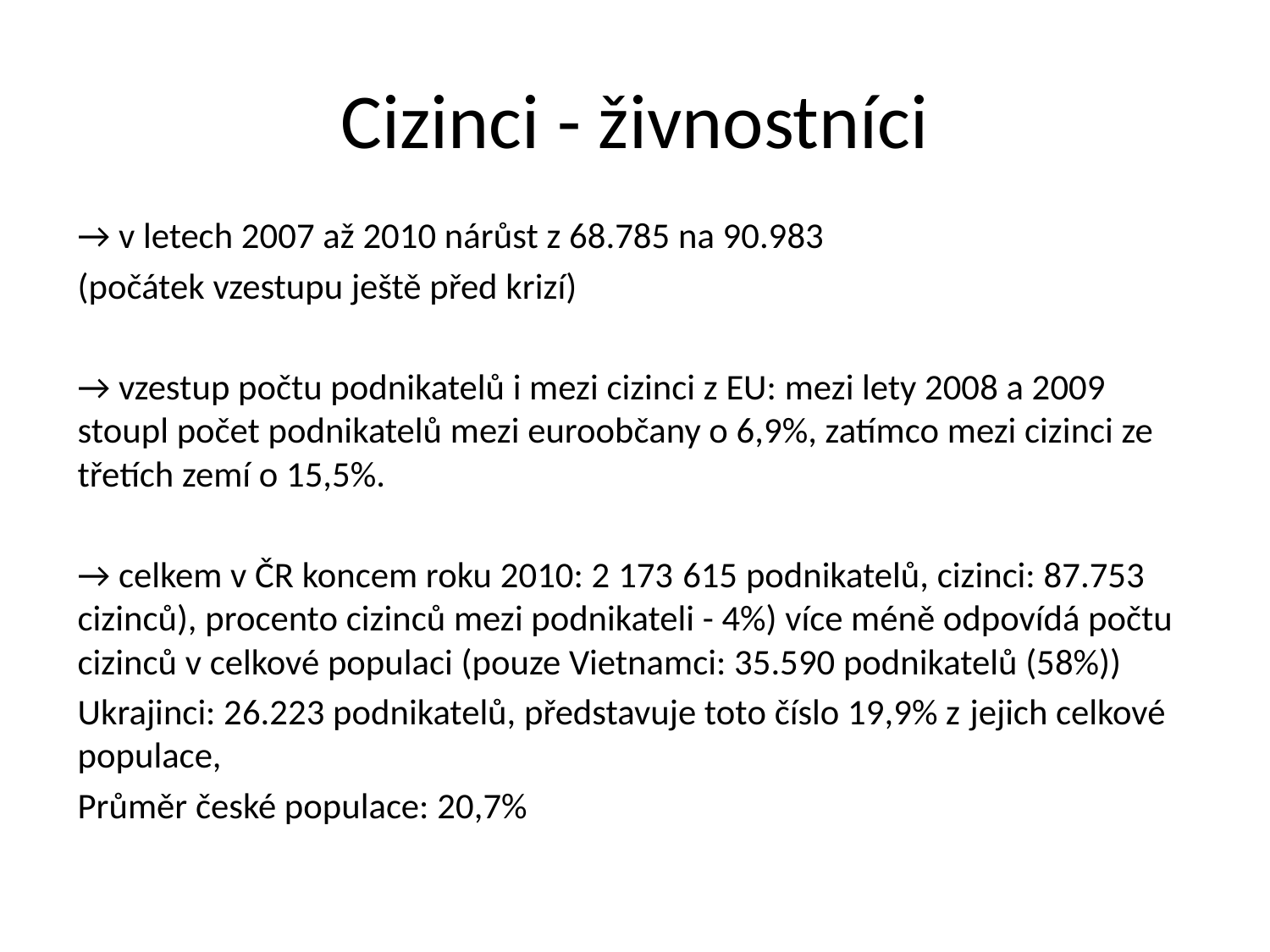

# Cizinci - živnostníci
→ v letech 2007 až 2010 nárůst z 68.785 na 90.983
(počátek vzestupu ještě před krizí)

→ vzestup počtu podnikatelů i mezi cizinci z EU: mezi lety 2008 a 2009 stoupl počet podnikatelů mezi euroobčany o 6,9%, zatímco mezi cizinci ze třetích zemí o 15,5%.

→ celkem v ČR koncem roku 2010: 2 173 615 podnikatelů, cizinci: 87.753 cizinců), procento cizinců mezi podnikateli - 4%) více méně odpovídá počtu cizinců v celkové populaci (pouze Vietnamci: 35.590 podnikatelů (58%))
Ukrajinci: 26.223 podnikatelů, představuje toto číslo 19,9% z jejich celkové populace,
Průměr české populace: 20,7%